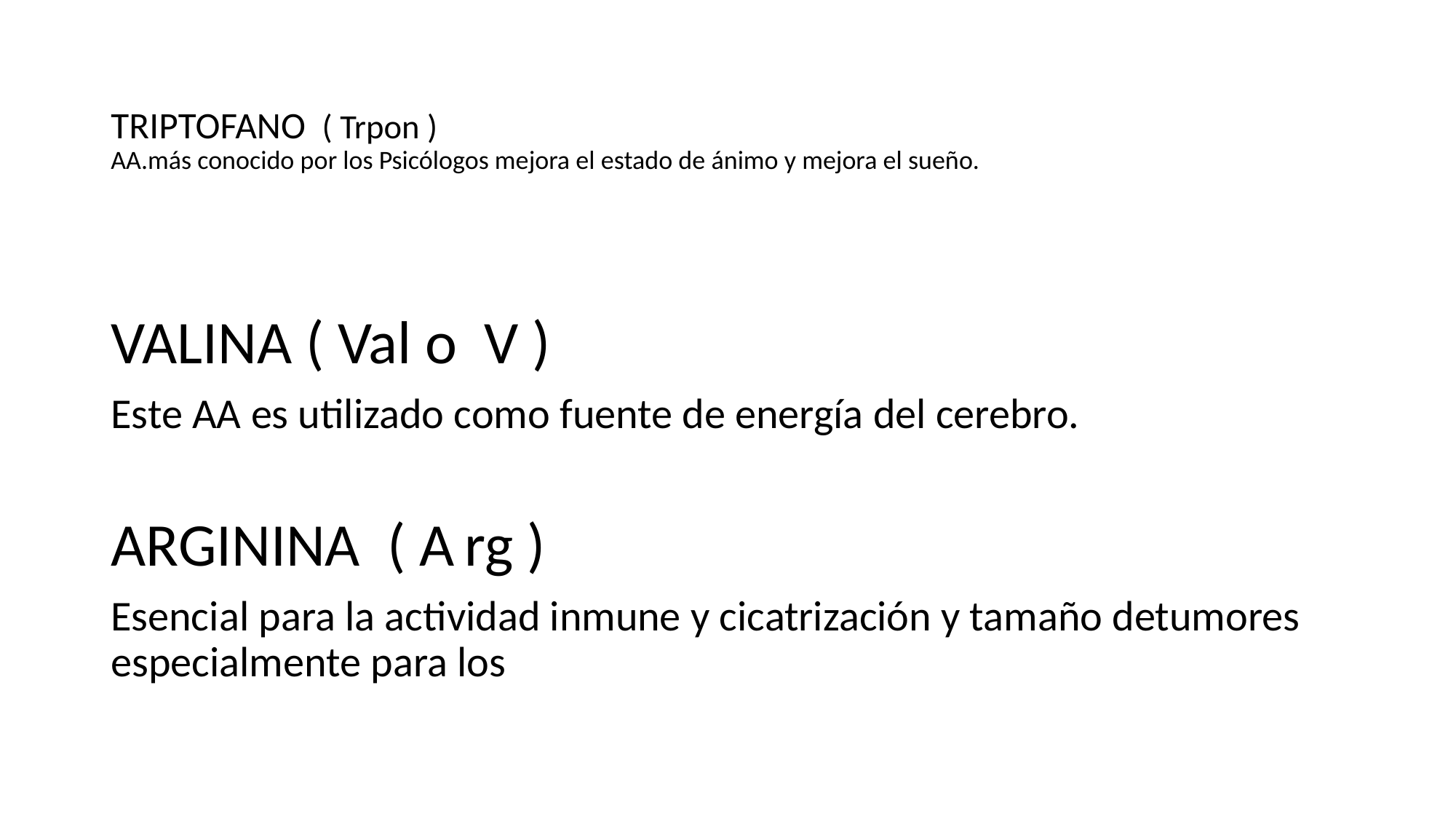

# TRIPTOFANO  ( Trpon ) AA.más conocido por los Psicólogos mejora el estado de ánimo y mejora el sueño.

VALINA ( Val o  V )
Este AA es utilizado como fuente de energía del cerebro.

ARGININA  ( A rg )
Esencial para la actividad inmune y cicatrización y tamaño detumores especialmente para los